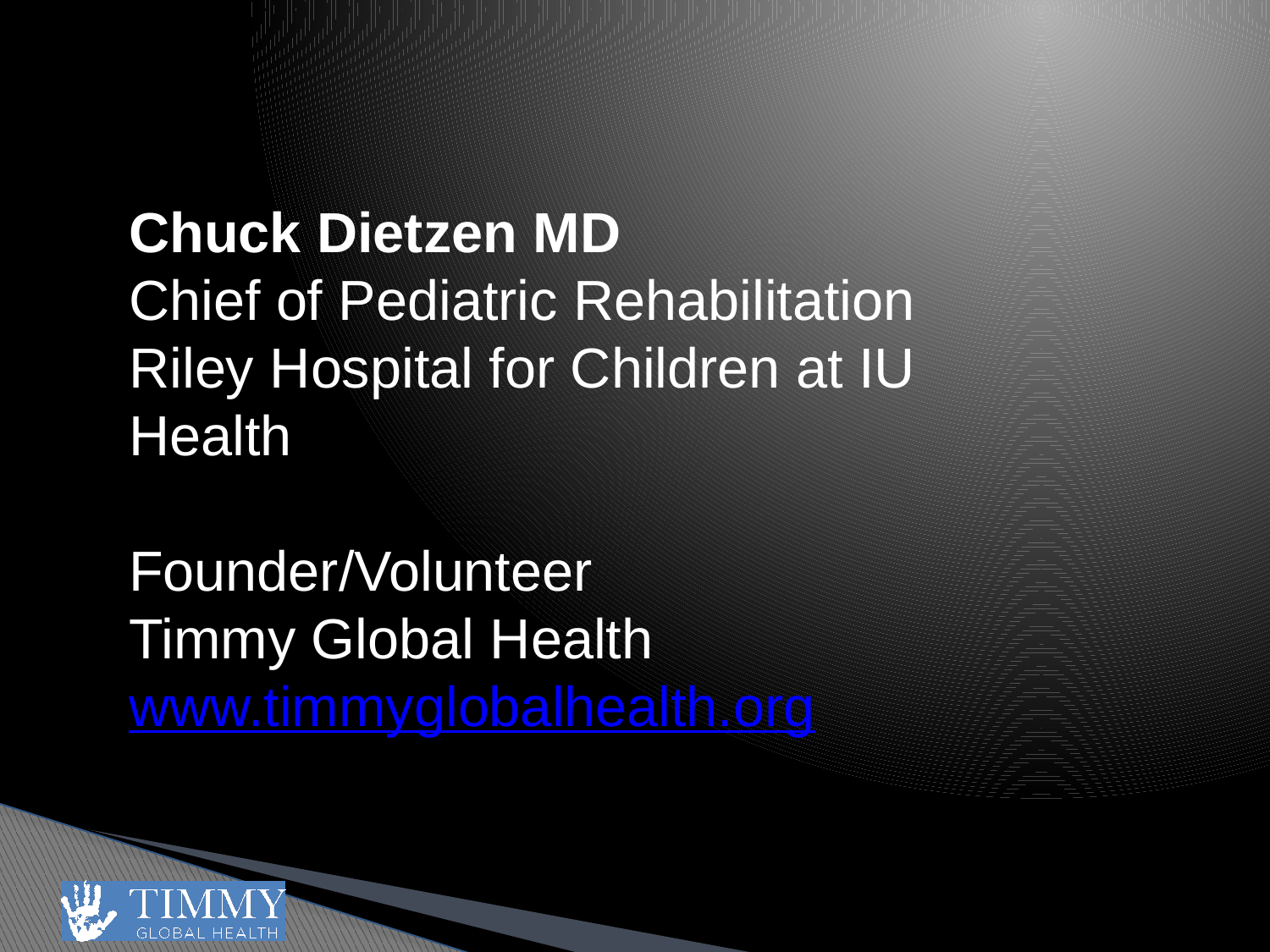

#
Chuck Dietzen MD
Chief of Pediatric Rehabilitation
Riley Hospital for Children at IU Health
Founder/Volunteer
Timmy Global Health
www.timmyglobalhealth.org